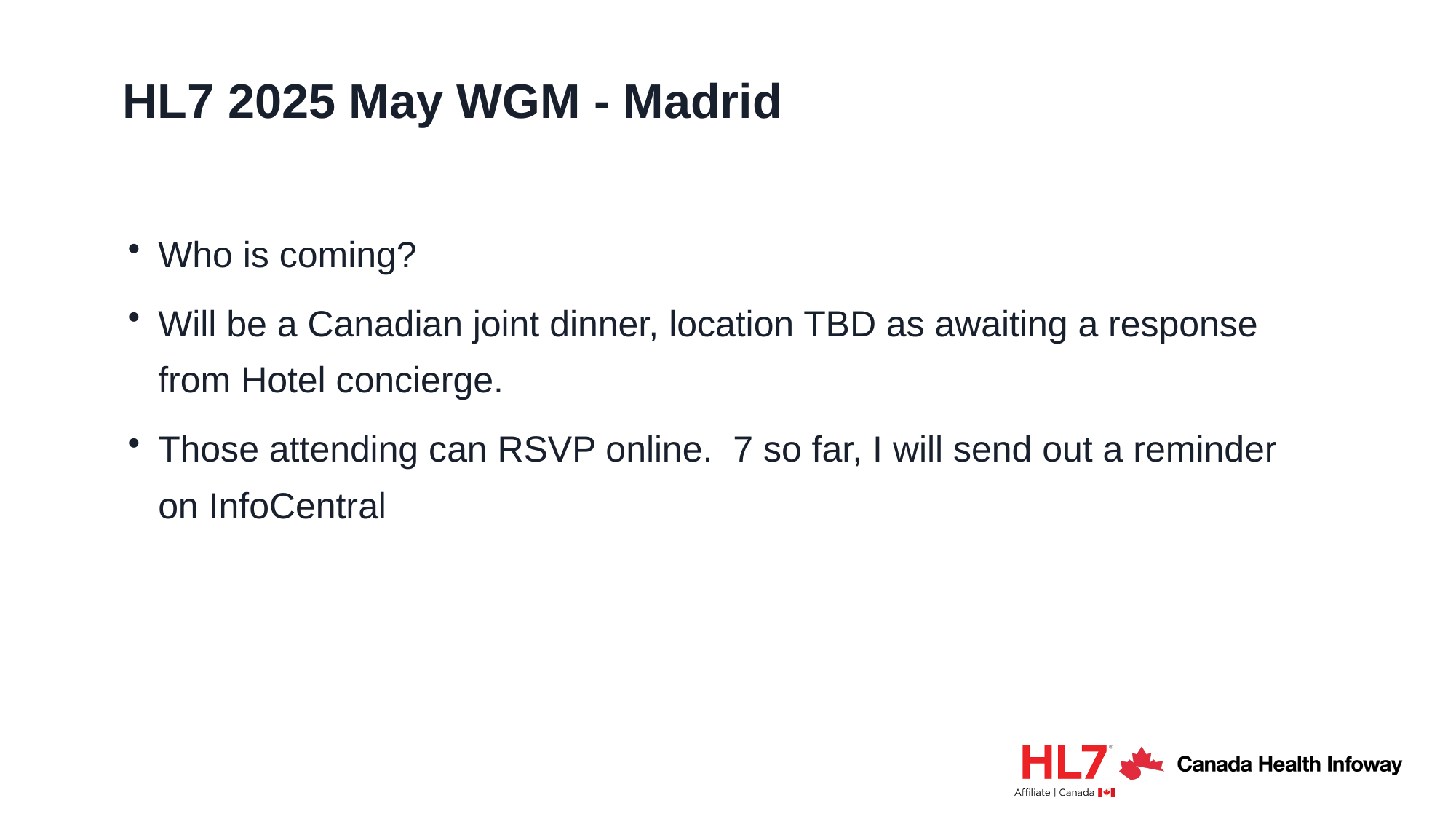

# HL7 2025 May WGM - Madrid
Who is coming?
Will be a Canadian joint dinner, location TBD as awaiting a response from Hotel concierge.
Those attending can RSVP online.  7 so far, I will send out a reminder on InfoCentral